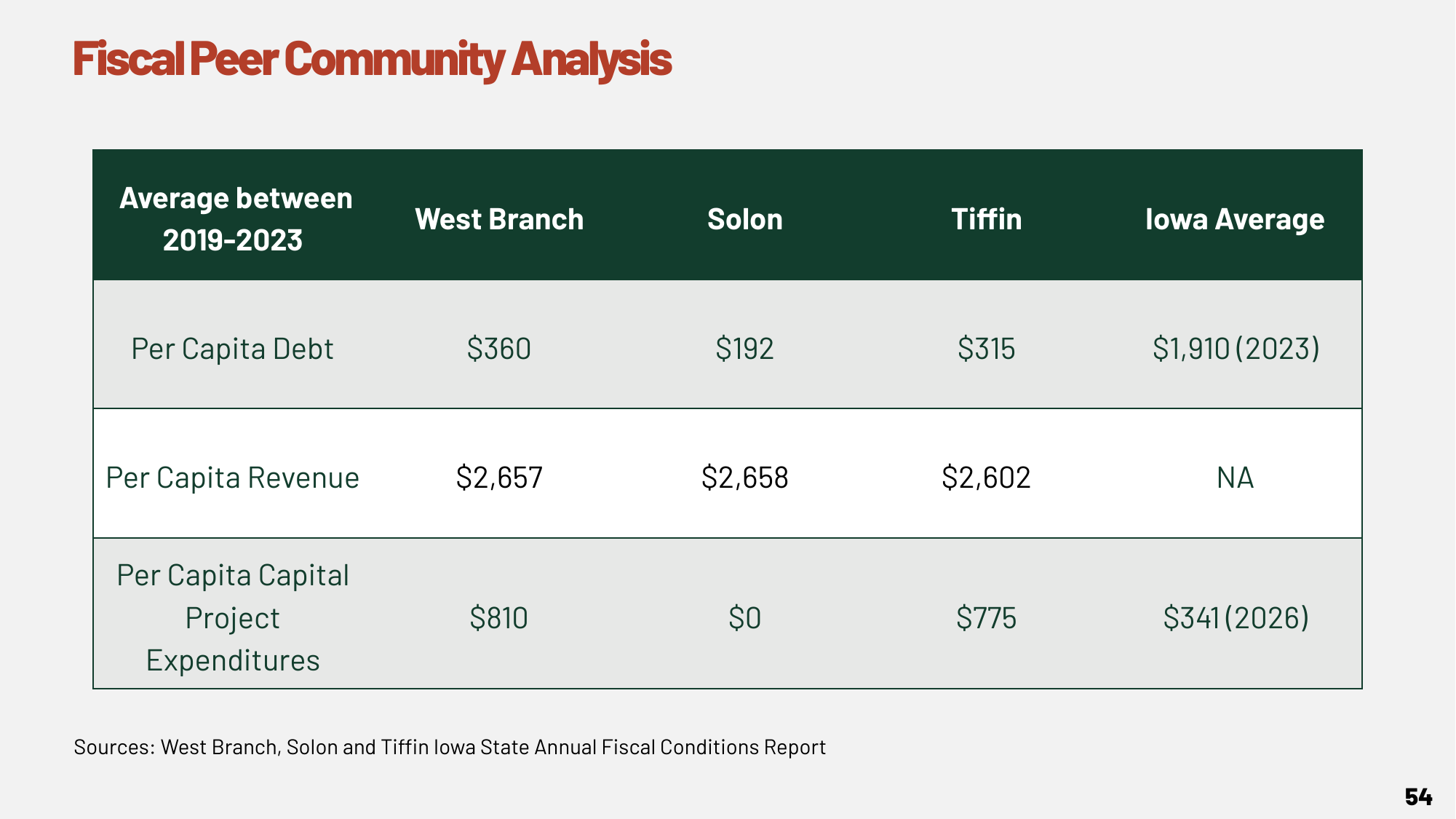

# Fiscal Peer Community Analysis
| Average between 2019-2023 | West Branch | Solon | Tiffin | Iowa Average |
| --- | --- | --- | --- | --- |
| Per Capita Debt | $360 | $192 | $315 | $1,910 (2023) |
| Per Capita Revenue | $2,657 | $2,658 | $2,602 | NA |
| Per Capita Capital Project Expenditures | $810 | $0 | $775 | $341 (2026) |
Sources: West Branch, Solon and Tiffin Iowa State Annual Fiscal Conditions Report

54